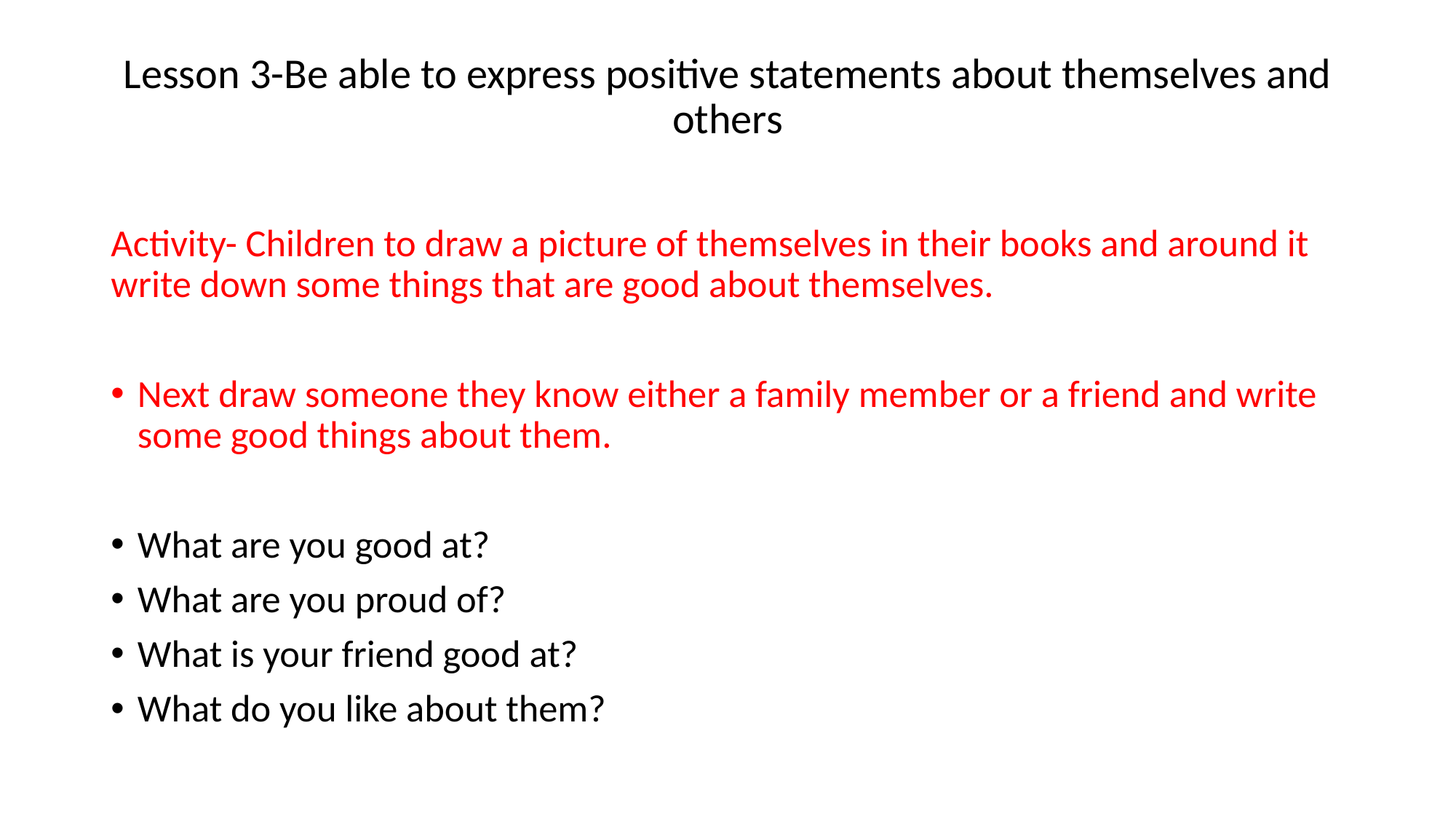

# Lesson 3-Be able to express positive statements about themselves and others
Activity- Children to draw a picture of themselves in their books and around it write down some things that are good about themselves.

Next draw someone they know either a family member or a friend and write some good things about them.

What are you good at?
What are you proud of?
What is your friend good at?
What do you like about them?